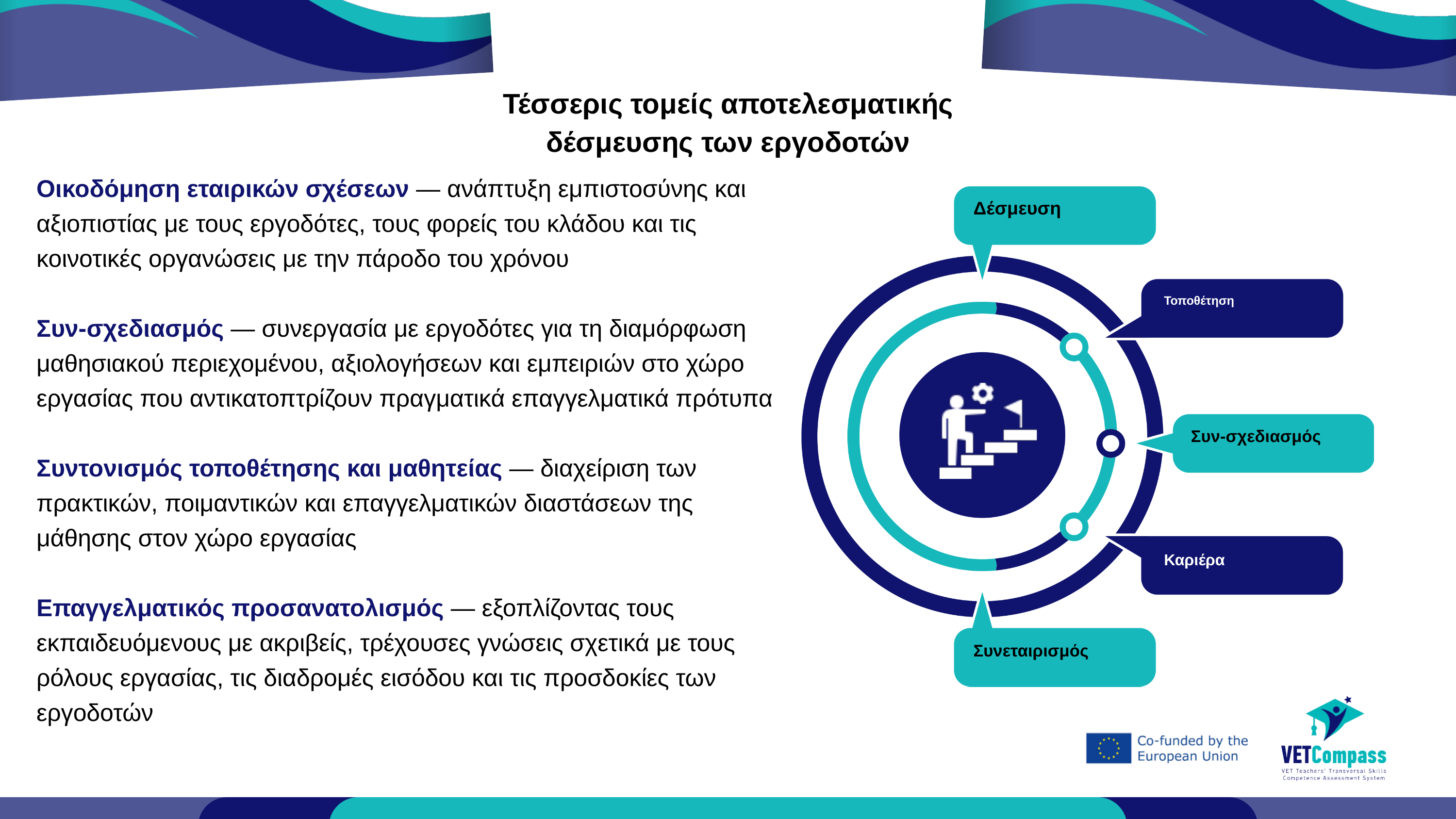

Τέσσερις τομείς αποτελεσματικής δέσμευσης των εργοδοτών
Οικοδόμηση εταιρικών σχέσεων — ανάπτυξη εμπιστοσύνης και αξιοπιστίας με τους εργοδότες, τους φορείς του κλάδου και τις κοινοτικές οργανώσεις με την πάροδο του χρόνου
Συν-σχεδιασμός — συνεργασία με εργοδότες για τη διαμόρφωση μαθησιακού περιεχομένου, αξιολογήσεων και εμπειριών στο χώρο εργασίας που αντικατοπτρίζουν πραγματικά επαγγελματικά πρότυπα
Συντονισμός τοποθέτησης και μαθητείας — διαχείριση των πρακτικών, ποιμαντικών και επαγγελματικών διαστάσεων της μάθησης στον χώρο εργασίας
Επαγγελματικός προσανατολισμός — εξοπλίζοντας τους εκπαιδευόμενους με ακριβείς, τρέχουσες γνώσεις σχετικά με τους ρόλους εργασίας, τις διαδρομές εισόδου και τις προσδοκίες των εργοδοτών

Δέσμευση

Τοποθέτηση

Συν-σχεδιασμός
Καριέρα
Συνεταιρισμός